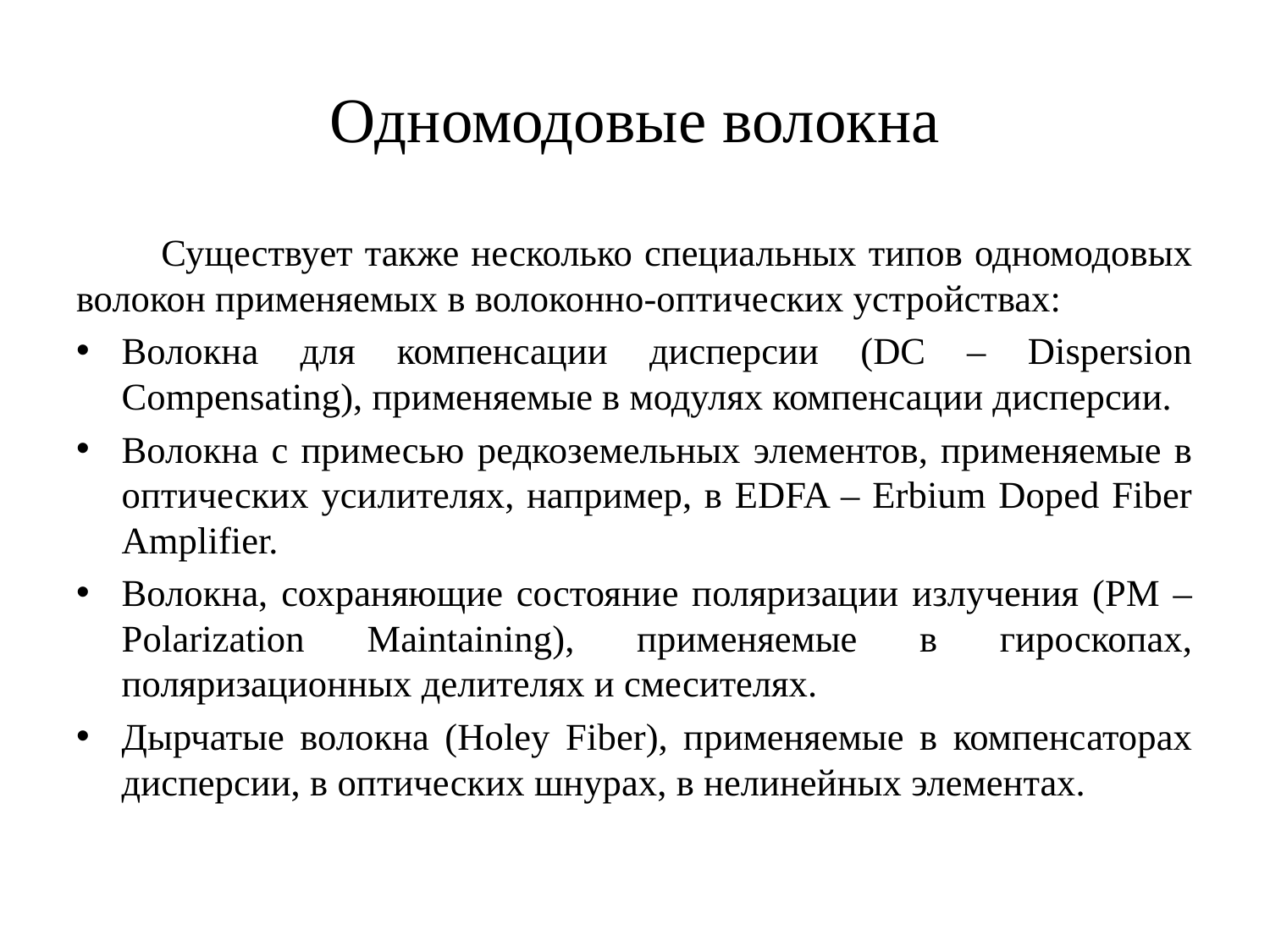

# Одномодовые волокна
	Существует также несколько специальных типов одномодовых волокон применяемых в волоконно-оптических устройствах:
Волокна для компенсации дисперсии (DC – Dispersion Compensating), применяемые в модулях компенсации дисперсии.
Волокна с примесью редкоземельных элементов, применяемые в оптических усилителях, например, в EDFA – Erbium Doped Fiber Amplifier.
Волокна, сохраняющие состояние поляризации излучения (РМ – Polarization Maintaining), применяемые в гироскопах, поляризационных делителях и смесителях.
Дырчатые волокна (Holey Fiber), применяемые в компенсаторах дисперсии, в оптических шнурах, в нелинейных элементах.